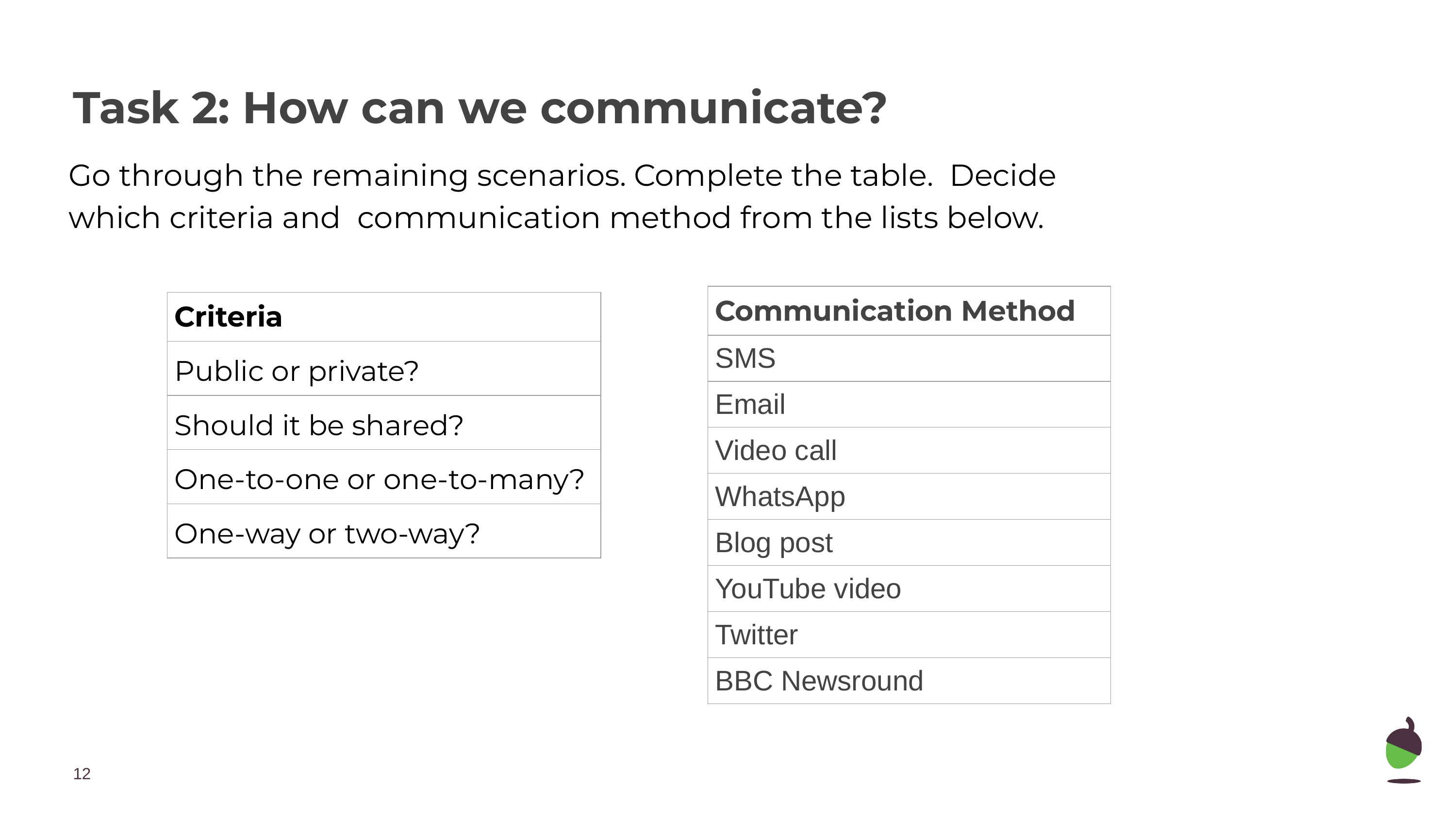

# Task 2: How can we communicate?
Go through the remaining scenarios. Complete the table.  Decide which criteria and  communication method from the lists below.

| Communication Method |
| --- |
| SMS |
| Email |
| Video call |
| WhatsApp |
| Blog post |
| YouTube video |
| Twitter |
| BBC Newsround |
| Criteria |
| --- |
| Public or private? |
| Should it be shared? |
| One-to-one or one-to-many? |
| One-way or two-way? |
12